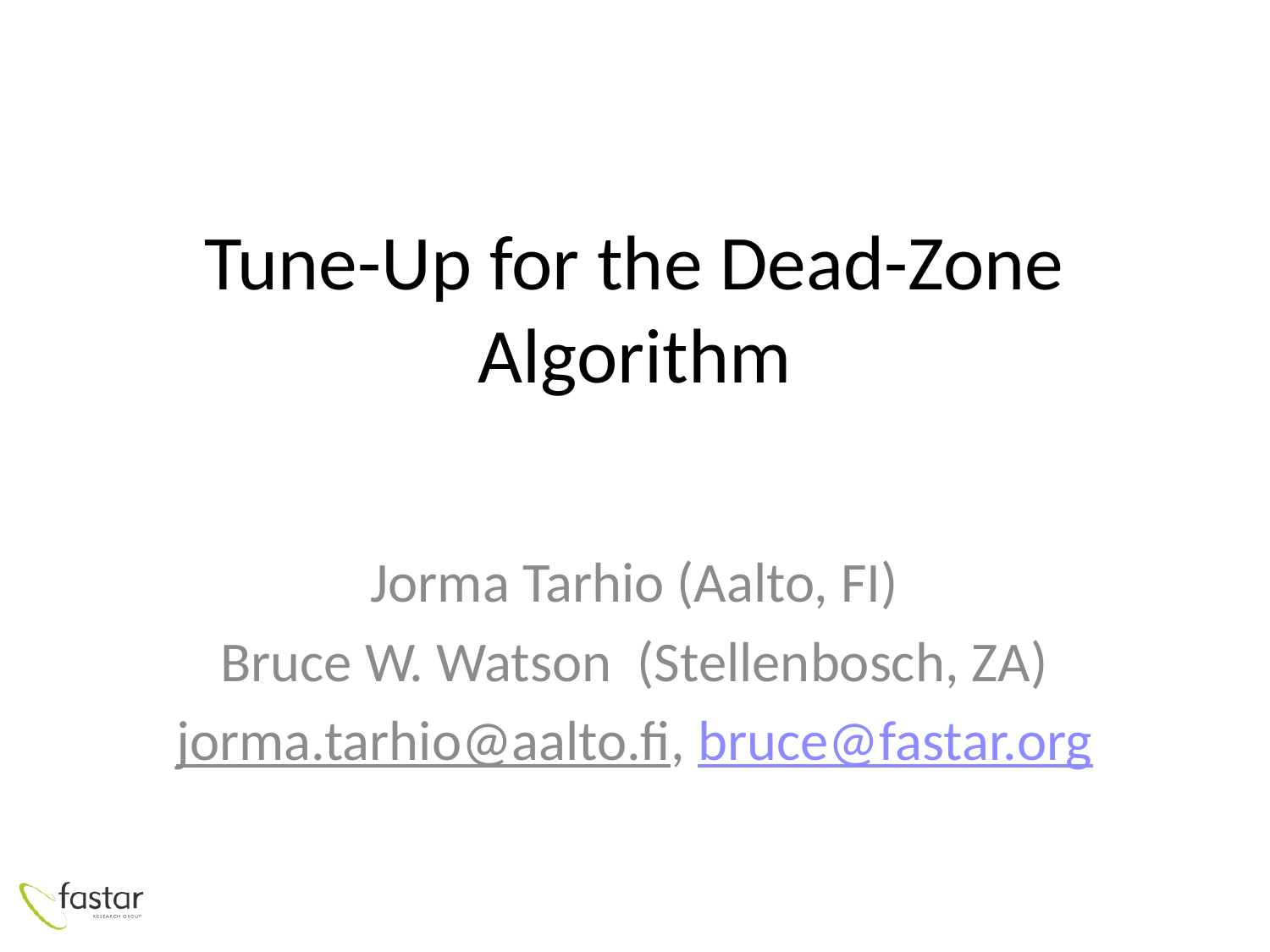

# Tune-Up for the Dead-Zone Algorithm
Jorma Tarhio (Aalto, FI)
Bruce W. Watson  (Stellenbosch, ZA)
jorma.tarhio@aalto.fi, bruce@fastar.org